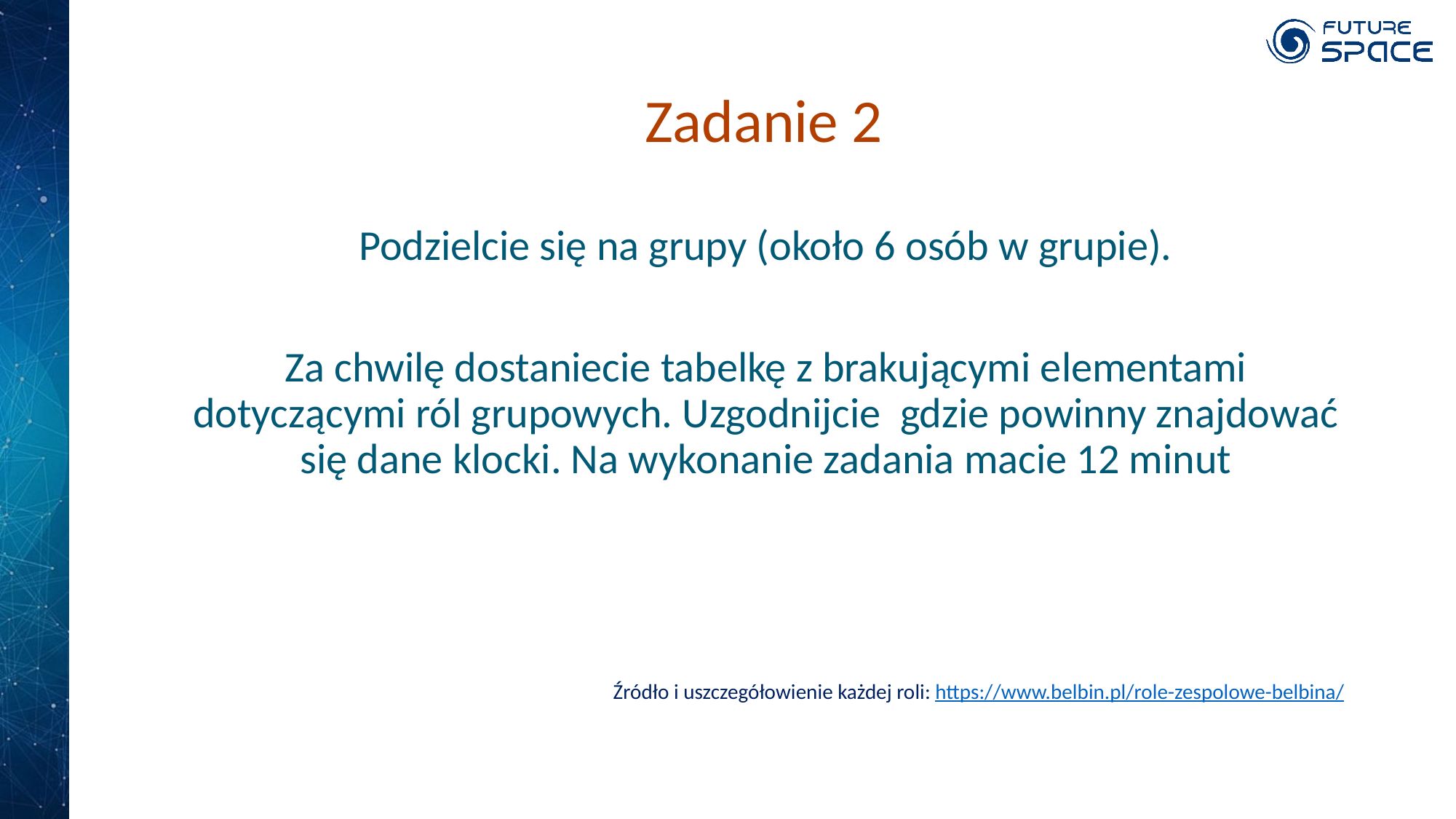

# Zadanie 2
Podzielcie się na grupy (około 6 osób w grupie).

Za chwilę dostaniecie tabelkę z brakującymi elementami dotyczącymi ról grupowych. Uzgodnijcie  gdzie powinny znajdować się dane klocki. Na wykonanie zadania macie 12 minut

Źródło i uszczegółowienie każdej roli: https://www.belbin.pl/role-zespolowe-belbina/